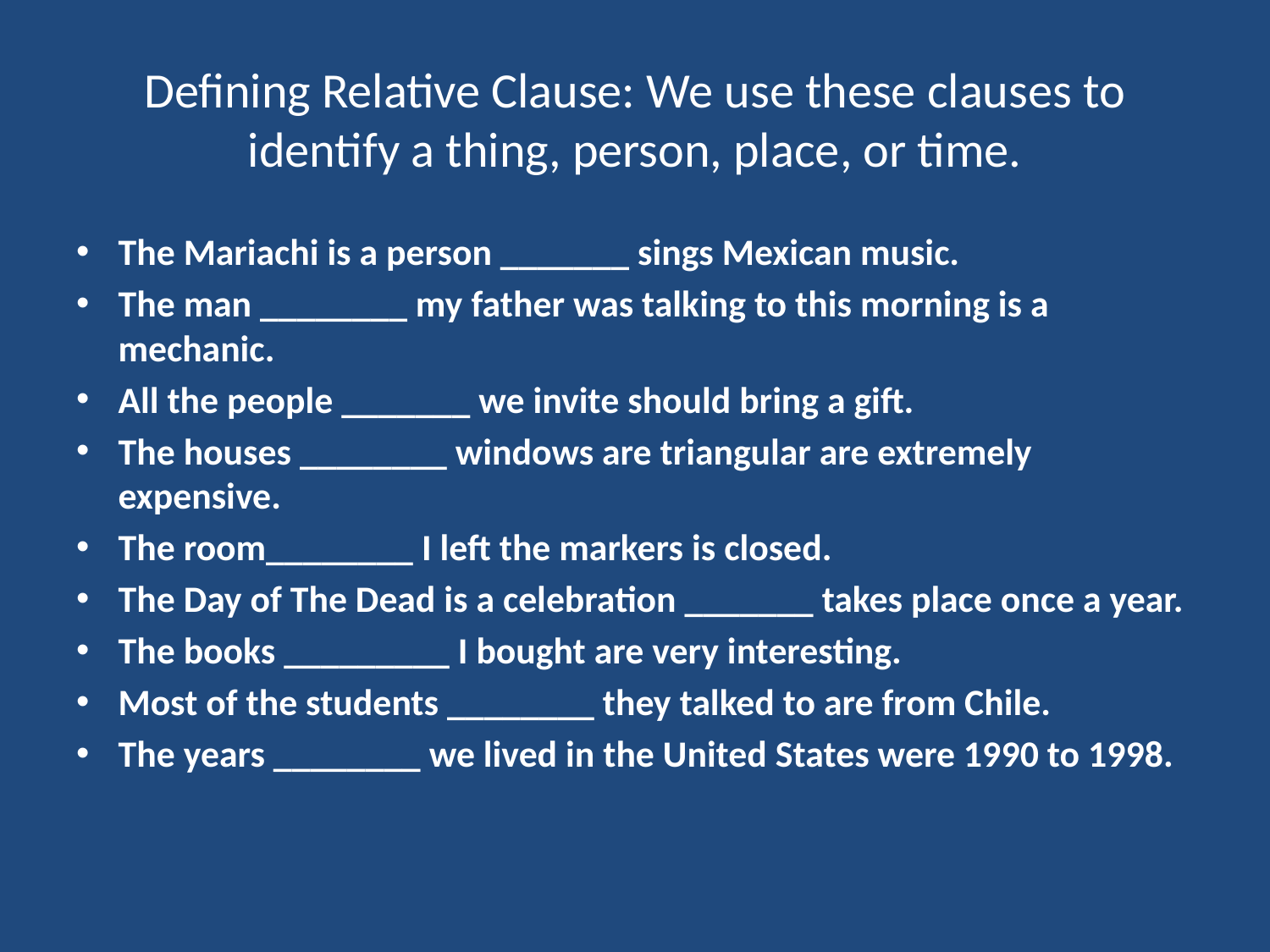

# Defining Relative Clause: We use these clauses to identify a thing, person, place, or time.
The Mariachi is a person _______ sings Mexican music.
The man ________ my father was talking to this morning is a mechanic.
All the people _______ we invite should bring a gift.
The houses ________ windows are triangular are extremely expensive.
The room________ I left the markers is closed.
The Day of The Dead is a celebration _______ takes place once a year.
The books _________ I bought are very interesting.
Most of the students ________ they talked to are from Chile.
The years ________ we lived in the United States were 1990 to 1998.